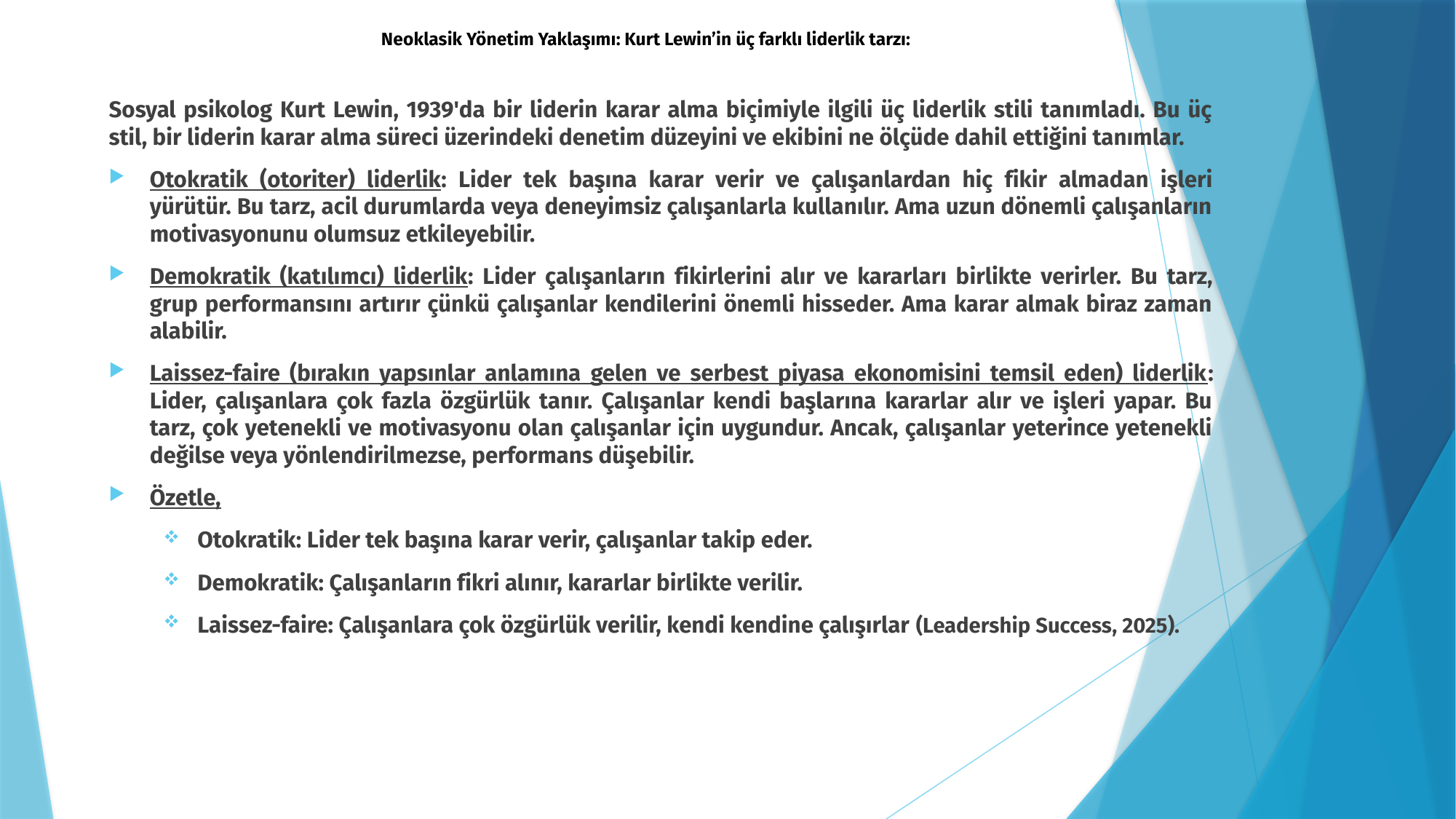

# Neoklasik Yönetim Yaklaşımı: Kurt Lewin’in üç farklı liderlik tarzı:
Sosyal psikolog Kurt Lewin, 1939'da bir liderin karar alma biçimiyle ilgili üç liderlik stili tanımladı. Bu üç stil, bir liderin karar alma süreci üzerindeki denetim düzeyini ve ekibini ne ölçüde dahil ettiğini tanımlar.
Otokratik (otoriter) liderlik: Lider tek başına karar verir ve çalışanlardan hiç fikir almadan işleri yürütür. Bu tarz, acil durumlarda veya deneyimsiz çalışanlarla kullanılır. Ama uzun dönemli çalışanların motivasyonunu olumsuz etkileyebilir.
Demokratik (katılımcı) liderlik: Lider çalışanların fikirlerini alır ve kararları birlikte verirler. Bu tarz, grup performansını artırır çünkü çalışanlar kendilerini önemli hisseder. Ama karar almak biraz zaman alabilir.
Laissez-faire (bırakın yapsınlar anlamına gelen ve serbest piyasa ekonomisini temsil eden) liderlik: Lider, çalışanlara çok fazla özgürlük tanır. Çalışanlar kendi başlarına kararlar alır ve işleri yapar. Bu tarz, çok yetenekli ve motivasyonu olan çalışanlar için uygundur. Ancak, çalışanlar yeterince yetenekli değilse veya yönlendirilmezse, performans düşebilir.
Özetle,
Otokratik: Lider tek başına karar verir, çalışanlar takip eder.
Demokratik: Çalışanların fikri alınır, kararlar birlikte verilir.
Laissez-faire: Çalışanlara çok özgürlük verilir, kendi kendine çalışırlar (Leadership Success, 2025).